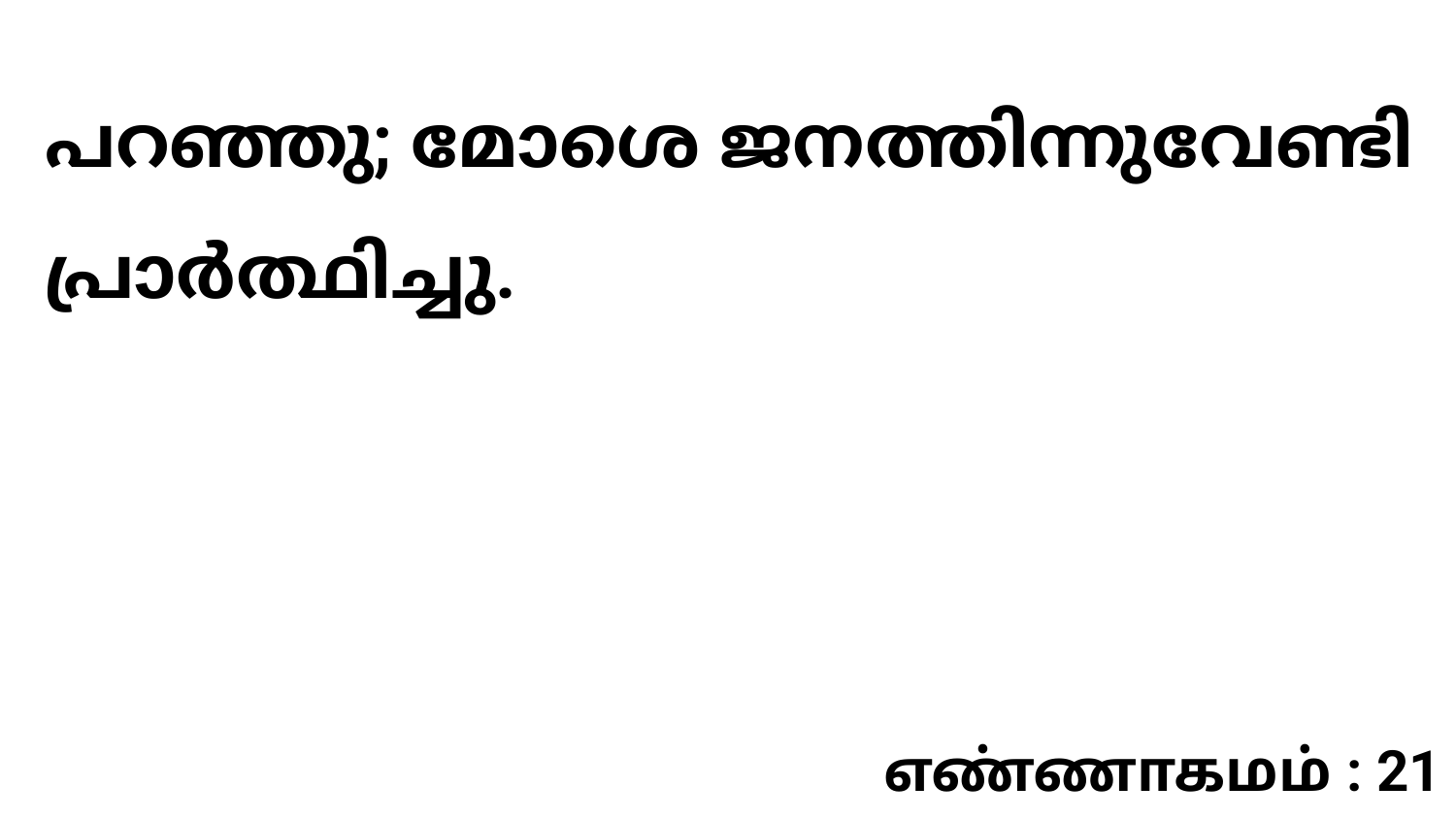

പറഞ്ഞു; മോശെ ജനത്തിന്നുവേണ്ടി പ്രാർത്ഥിച്ചു.
எண்ணாகமம் : 21